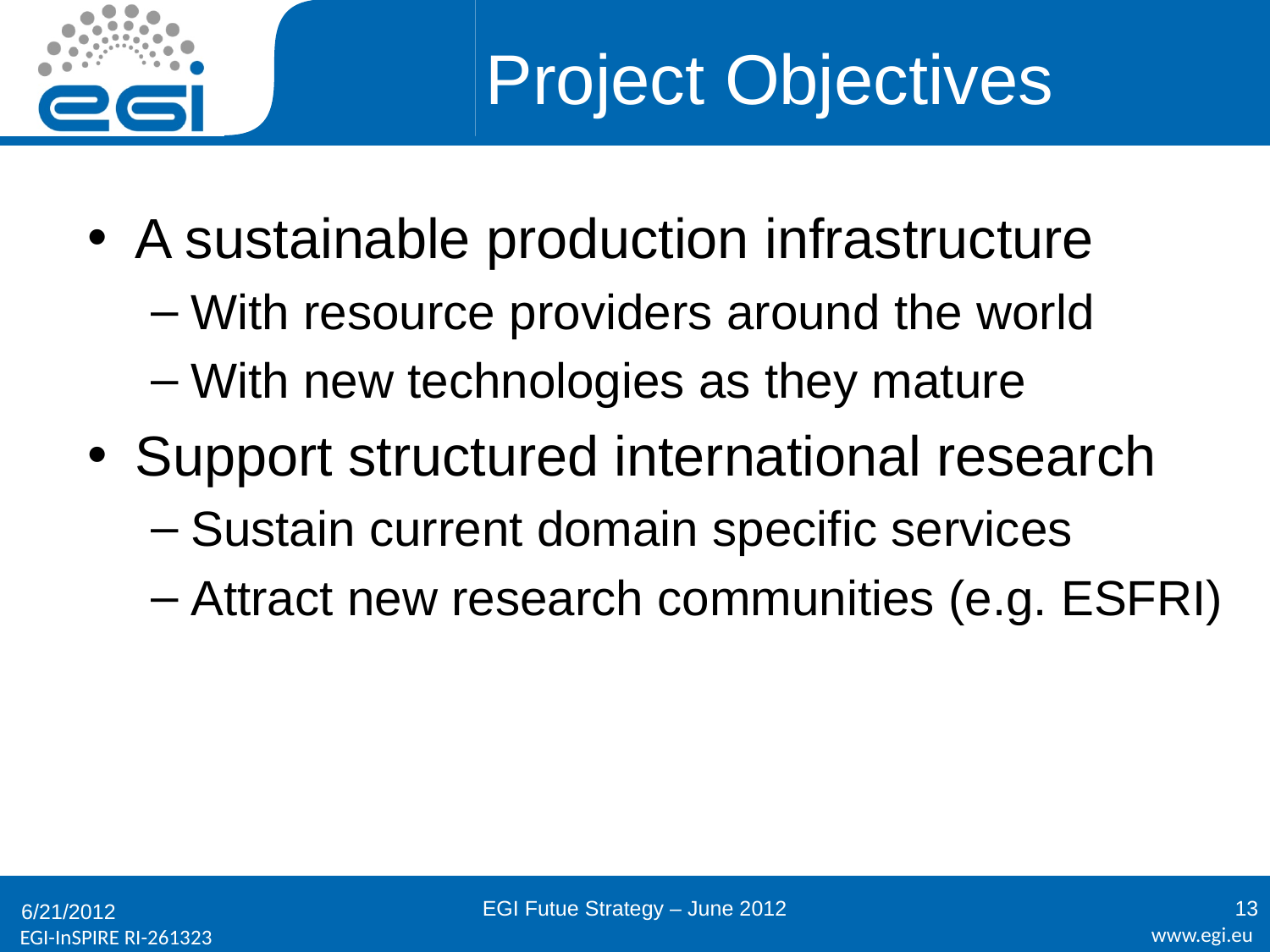

# Project Objectives
A sustainable production infrastructure
With resource providers around the world
With new technologies as they mature
Support structured international research
Sustain current domain specific services
Attract new research communities (e.g. ESFRI)
EGI Futue Strategy – June 2012
13
6/21/2012